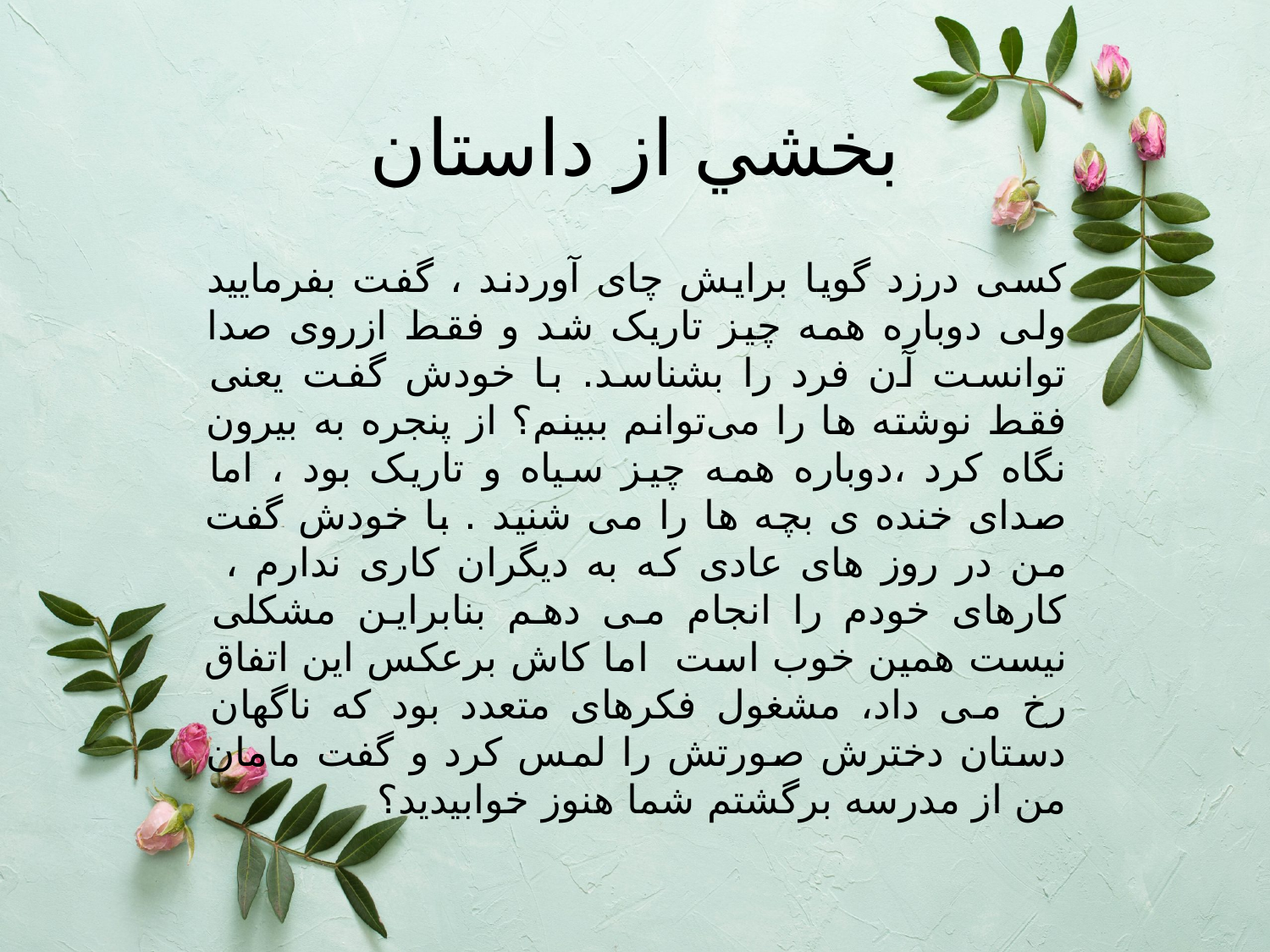

# بخشي از داستان
کسی درزد گویا برایش چای آوردند ، گفت بفرمایید ولی دوباره همه چیز تاریک شد و فقط ازروی صدا توانست آن فرد را بشناسد. با خودش گفت یعنی فقط نوشته ها را می‌توانم ببینم؟ از پنجره به بیرون نگاه کرد ،دوباره همه چیز سیاه و تاریک بود ، اما صدای خنده ی بچه ها را می شنید . با خودش گفت من در روز های عادی که به دیگران کاری ندارم ،  کارهای خودم را انجام می دهم بنابراین مشکلی نیست همین خوب است  اما کاش برعکس این اتفاق رخ می داد، مشغول فکرهای متعدد بود که ناگهان دستان دخترش صورتش را لمس کرد و گفت مامان من از مدرسه برگشتم شما هنوز خوابیدید؟